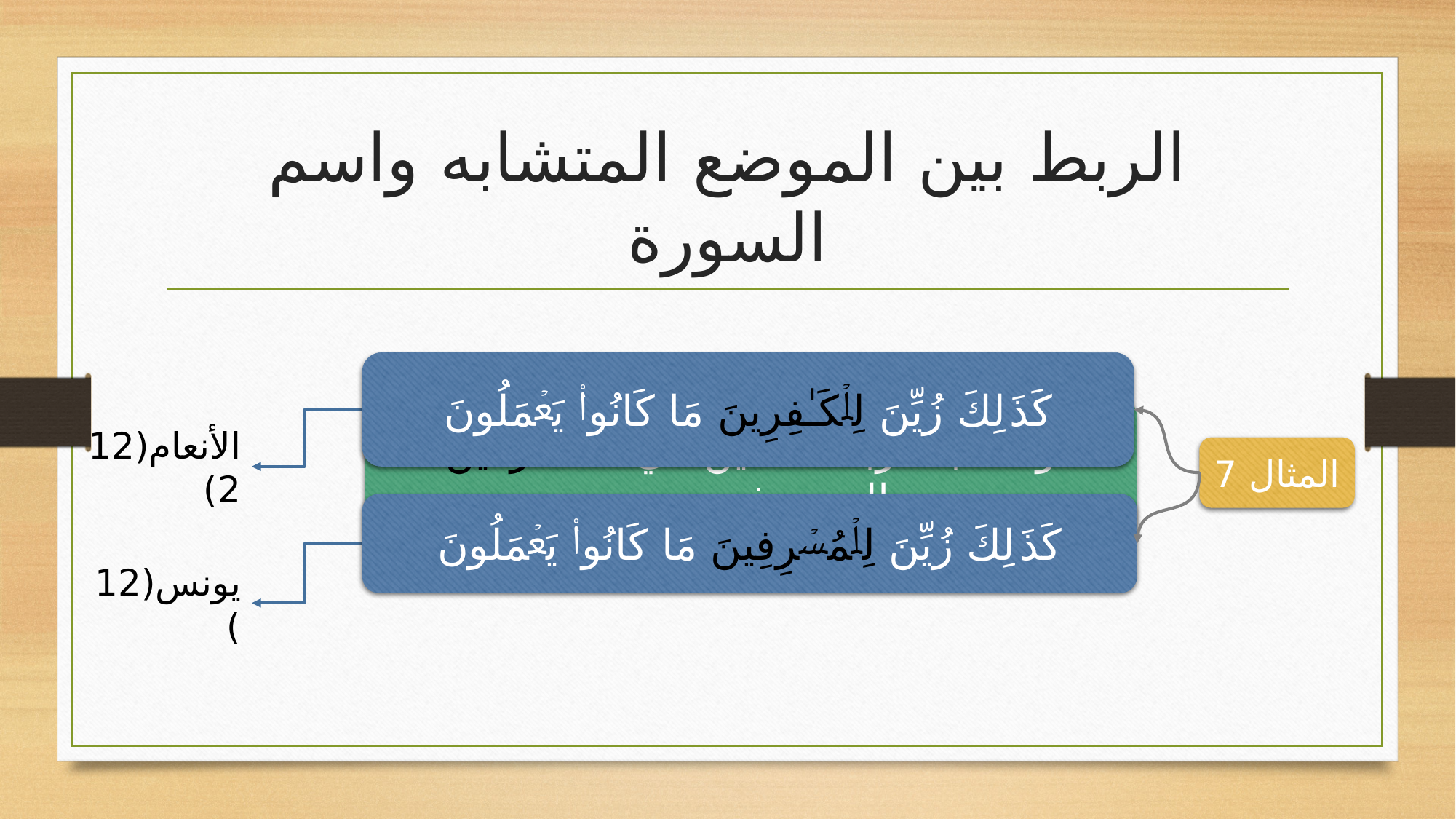

# الربط بين الموضع المتشابه واسم السورة
كَذَ ⁠لِكَ زُیِّنَ لِلۡكَـٰفِرِینَ مَا كَانُوا۟ یَعۡمَلُونَ
كَذَ ⁠لِكَ زُیِّنَ لِلۡمُسۡرِفِینَ مَا كَانُوا۟ یَعۡمَلُونَ
المثال 7
والضابط ربط السين في المسرفين بالسين في يونس
الأنعام(122)
يونس(12)